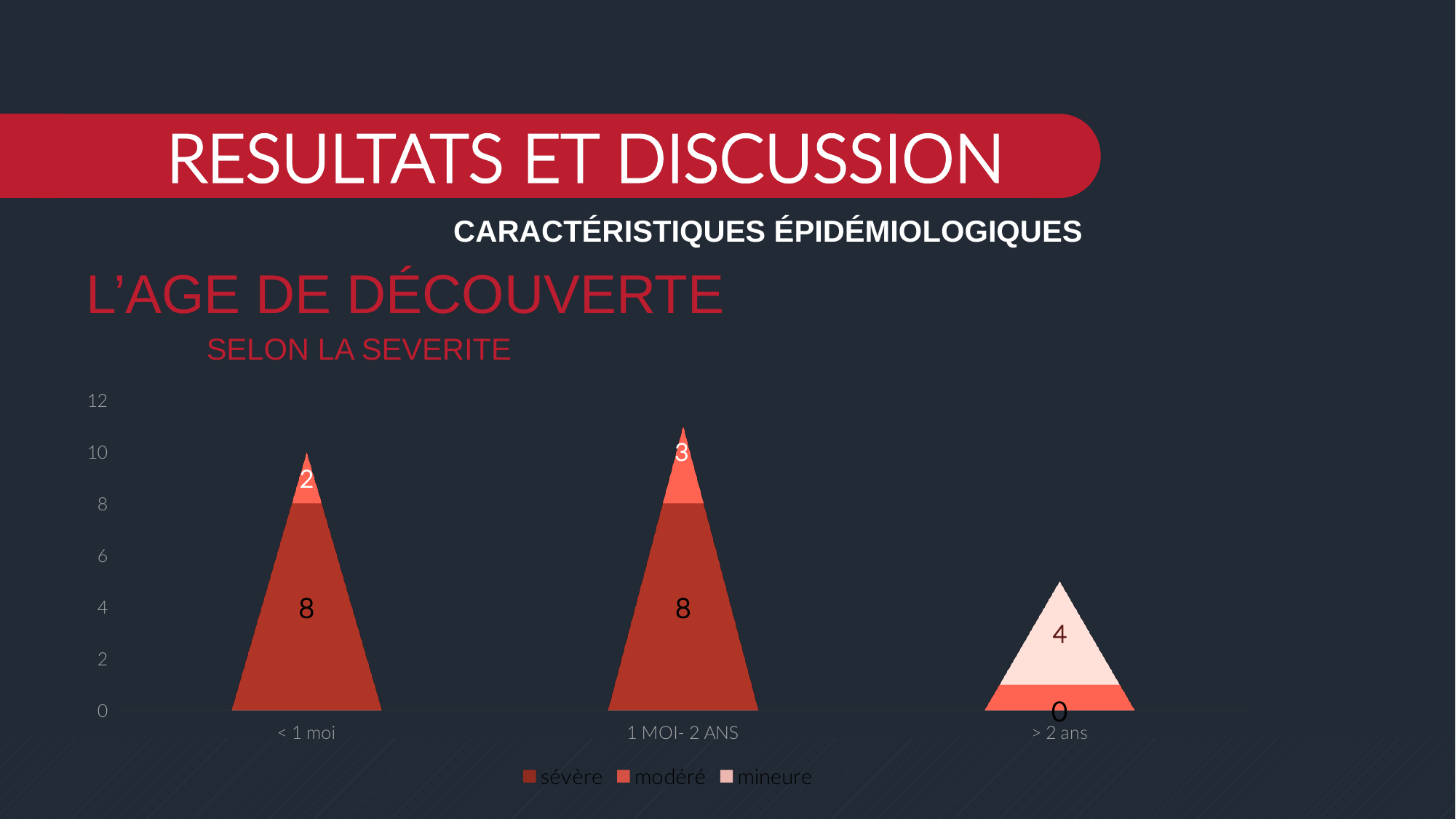

RESULTATS ET DISCUSSION

CARACTÉRISTIQUES ÉPIDÉMIOLOGIQUES
L’AGE DE DÉCOUVERTE
SELON LA SEVERITE

[unsupported chart]